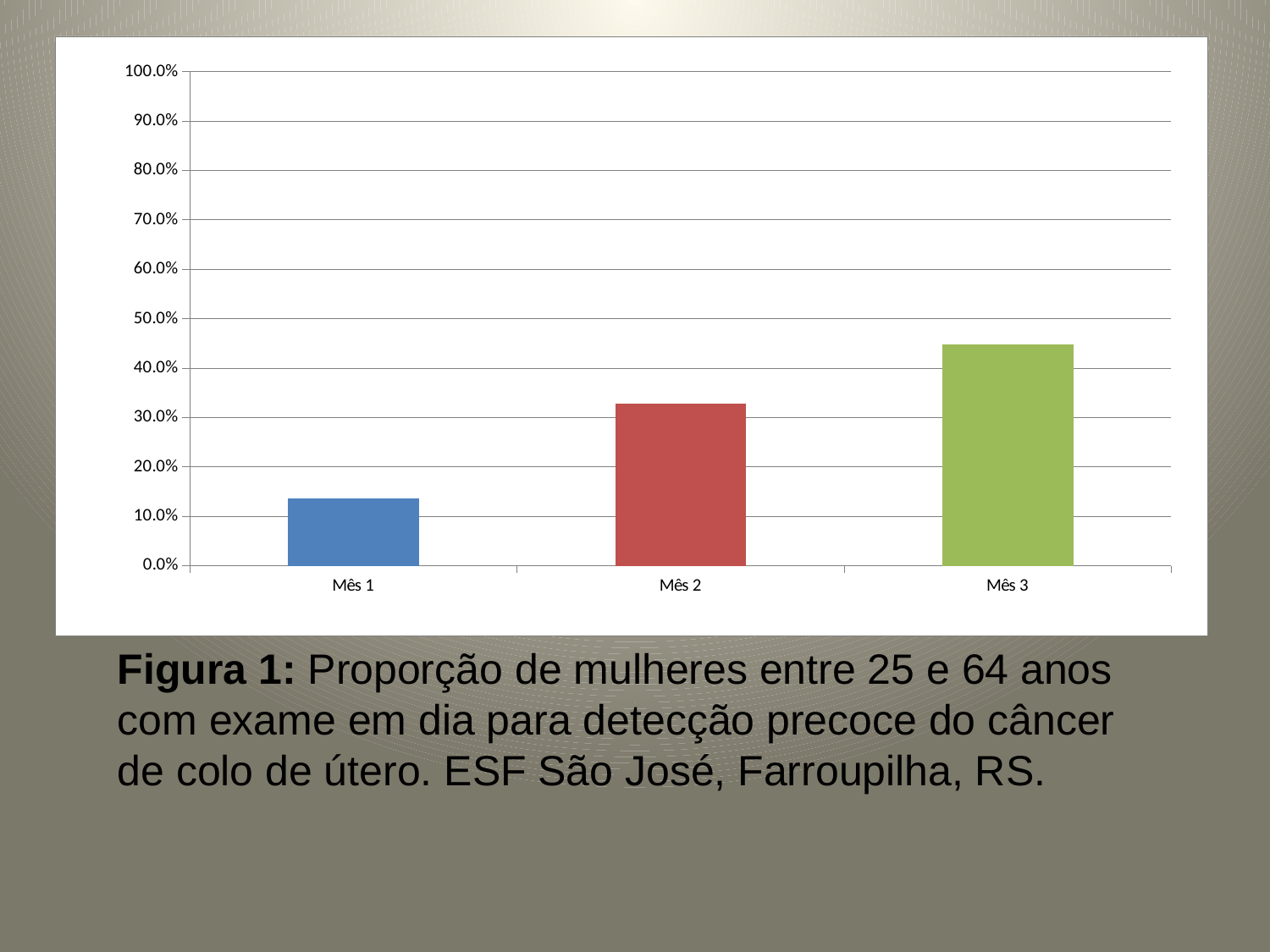

### Chart

| Category | Proporção de mulheres entre 25 e 64 anos com exame em dia para detecção precoce do câncer de colo de útero |
|---|---|
| Mês 1 | 0.1359886914667096 |
| Mês 2 | 0.3283411168965949 |
| Mês 3 | 0.44822588437382577 |
Figura 1: Proporção de mulheres entre 25 e 64 anos com exame em dia para detecção precoce do câncer de colo de útero. ESF São José, Farroupilha, RS.